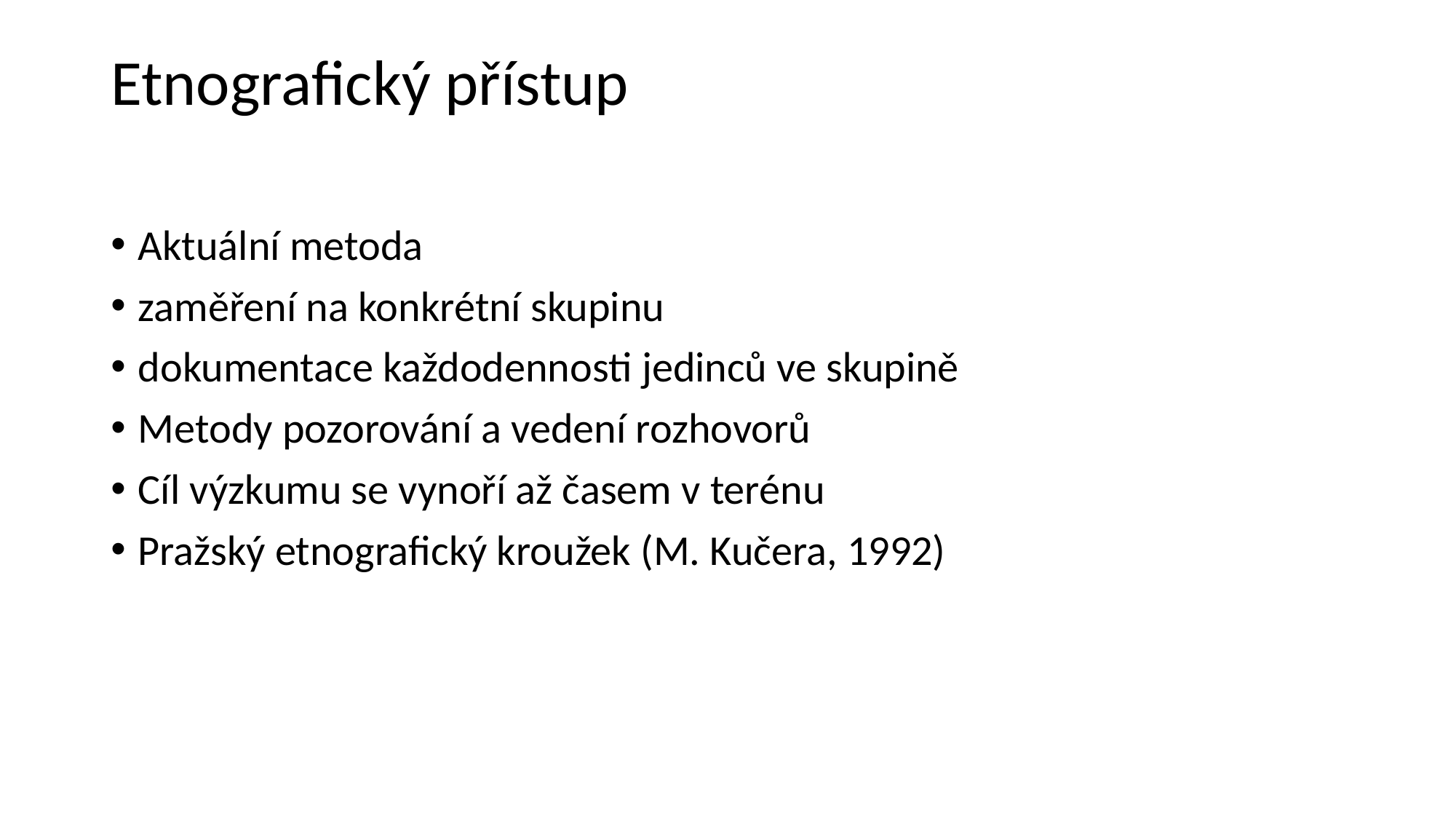

# Etnografický přístup
Aktuální metoda
zaměření na konkrétní skupinu
dokumentace každodennosti jedinců ve skupině
Metody pozorování a vedení rozhovorů
Cíl výzkumu se vynoří až časem v terénu
Pražský etnografický kroužek (M. Kučera, 1992)